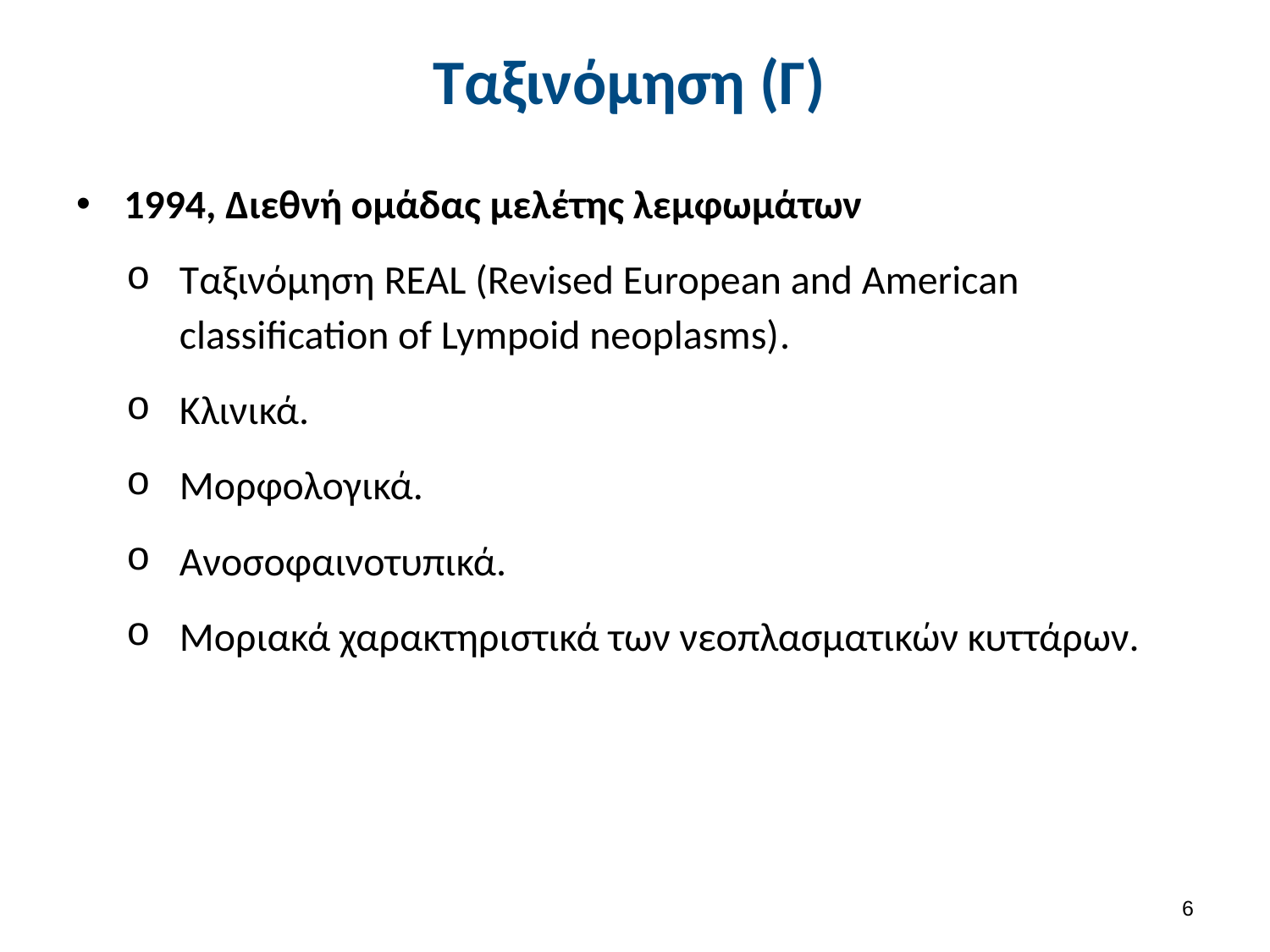

# Ταξινόμηση (Γ)
1994, Διεθνή ομάδας μελέτης λεμφωμάτων
Ταξινόμηση REAL (Revised European and American classification of Lympoid neoplasms).
Κλινικά.
Μορφολογικά.
Ανοσοφαινοτυπικά.
Μοριακά χαρακτηριστικά των νεοπλασματικών κυττάρων.

6